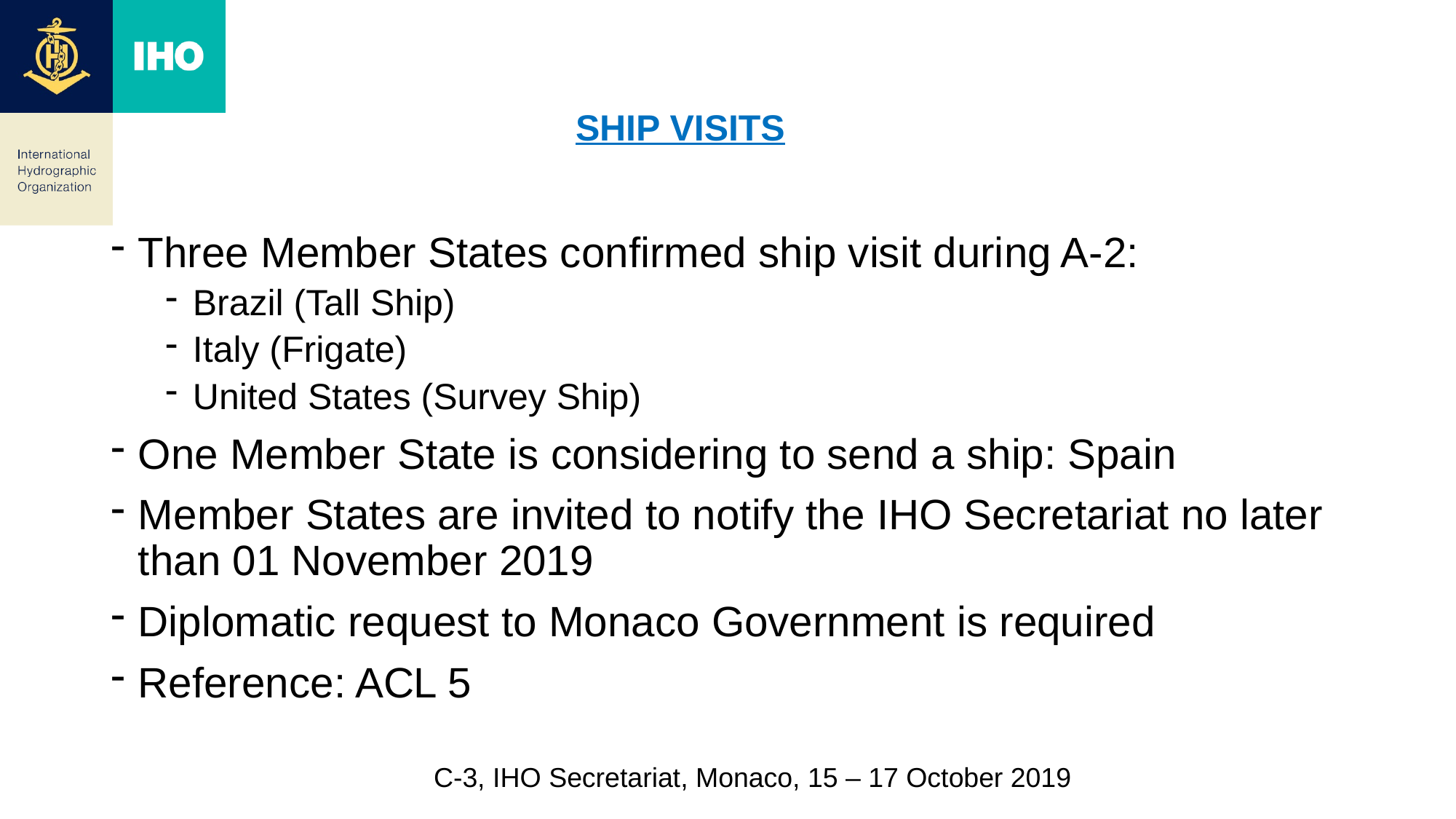

# Ship Visits
Three Member States confirmed ship visit during A-2:
Brazil (Tall Ship)
Italy (Frigate)
United States (Survey Ship)
One Member State is considering to send a ship: Spain
Member States are invited to notify the IHO Secretariat no later than 01 November 2019
Diplomatic request to Monaco Government is required
Reference: ACL 5

C-3, IHO Secretariat, Monaco, 15 – 17 October 2019